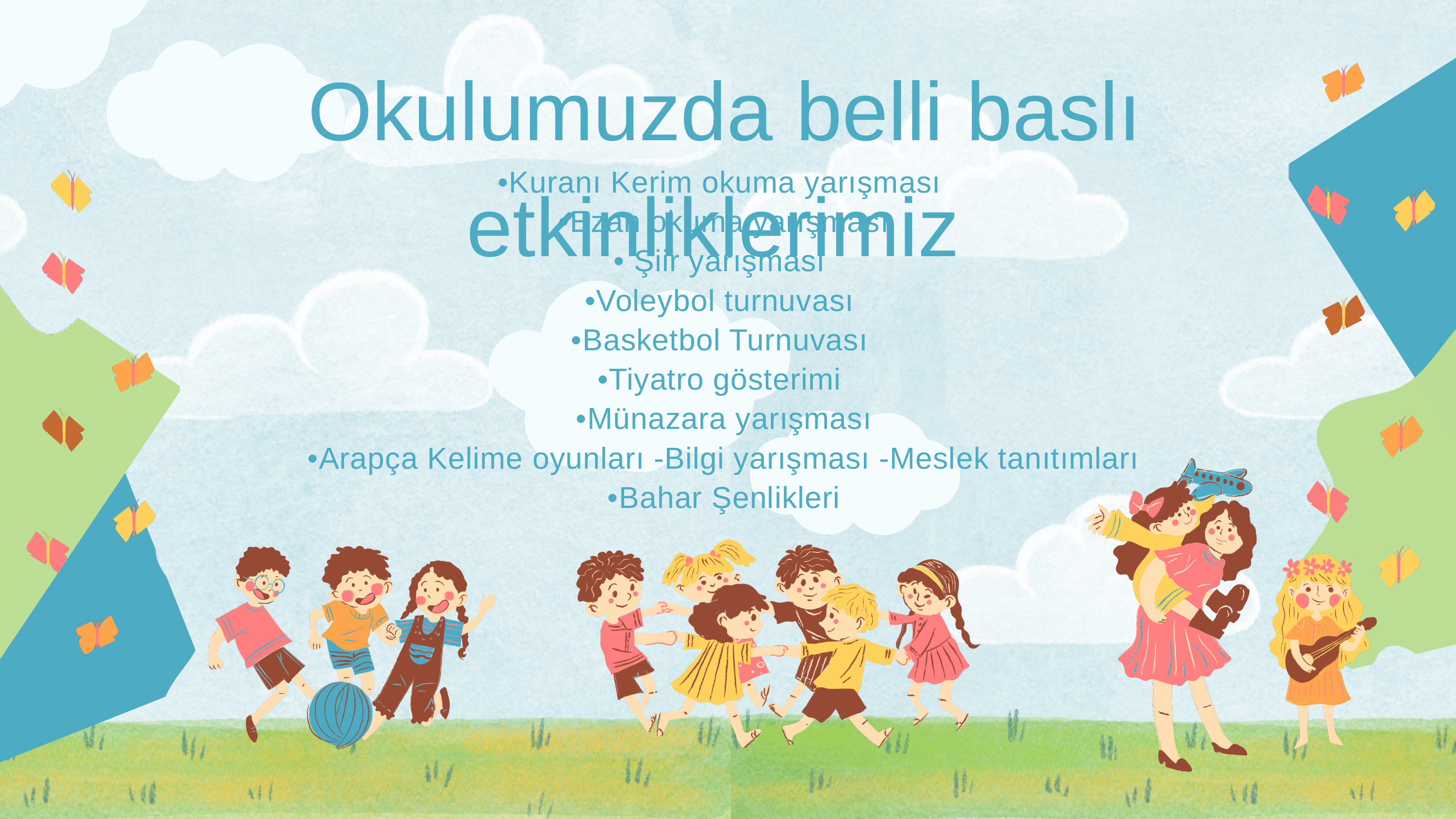

Okulumuzda belli baslı etkinliklerimiz

•Kuranı Kerim okuma yarışması
•Ezan okuma yarışması
• Şiir yarışması
•Voleybol turnuvası
•Basketbol Turnuvası
•Tiyatro gösterimi
•Münazara yarışması
•Arapça Kelime oyunları -Bilgi yarışması -Meslek tanıtımları
•Bahar Şenlikleri